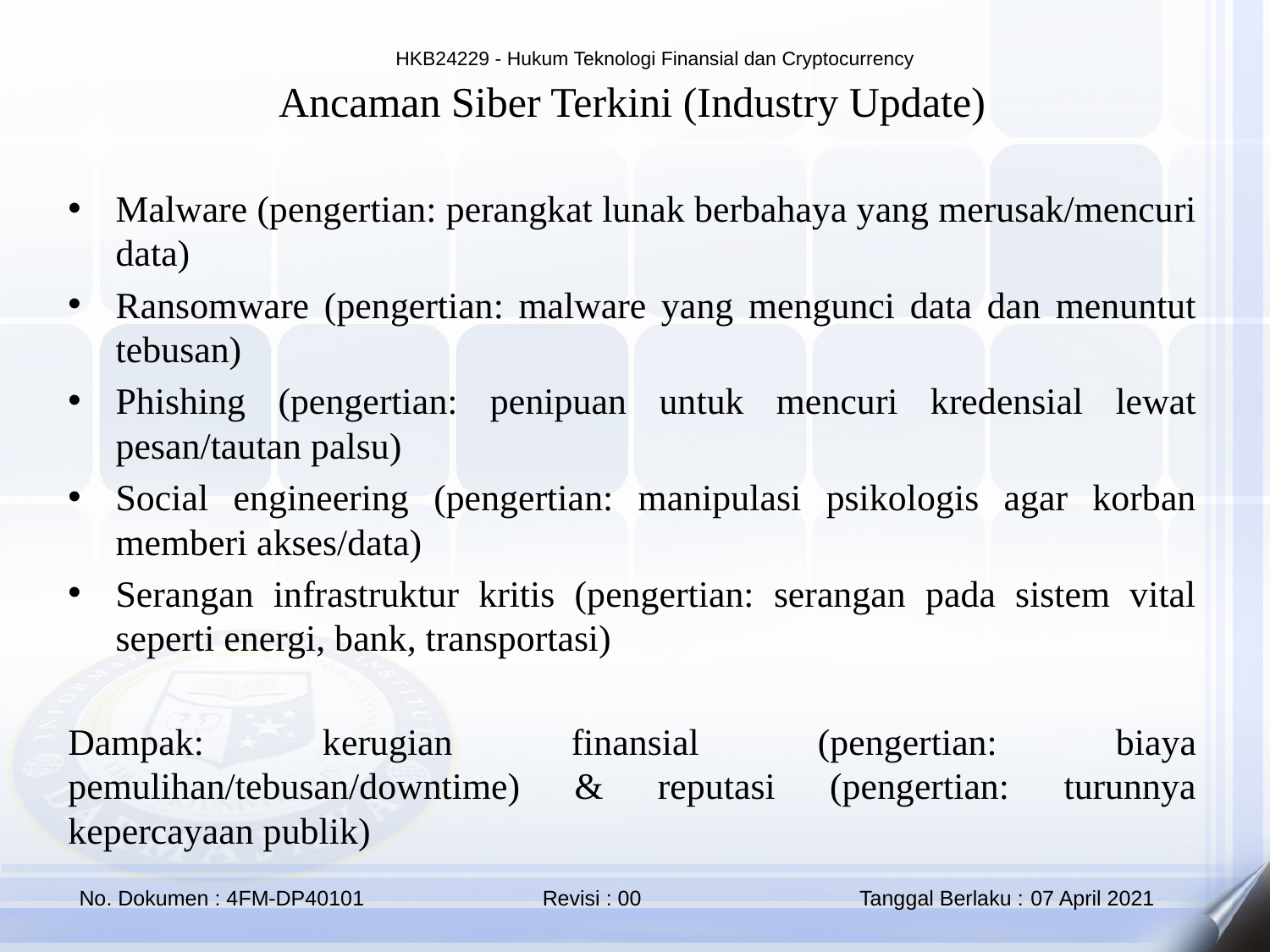

Ancaman Siber Terkini (Industry Update)

Malware (pengertian: perangkat lunak berbahaya yang merusak/mencuri data)
Ransomware (pengertian: malware yang mengunci data dan menuntut tebusan)
Phishing (pengertian: penipuan untuk mencuri kredensial lewat pesan/tautan palsu)
Social engineering (pengertian: manipulasi psikologis agar korban memberi akses/data)
Serangan infrastruktur kritis (pengertian: serangan pada sistem vital seperti energi, bank, transportasi)

Dampak: kerugian finansial (pengertian: biaya pemulihan/tebusan/downtime) & reputasi (pengertian: turunnya kepercayaan publik)